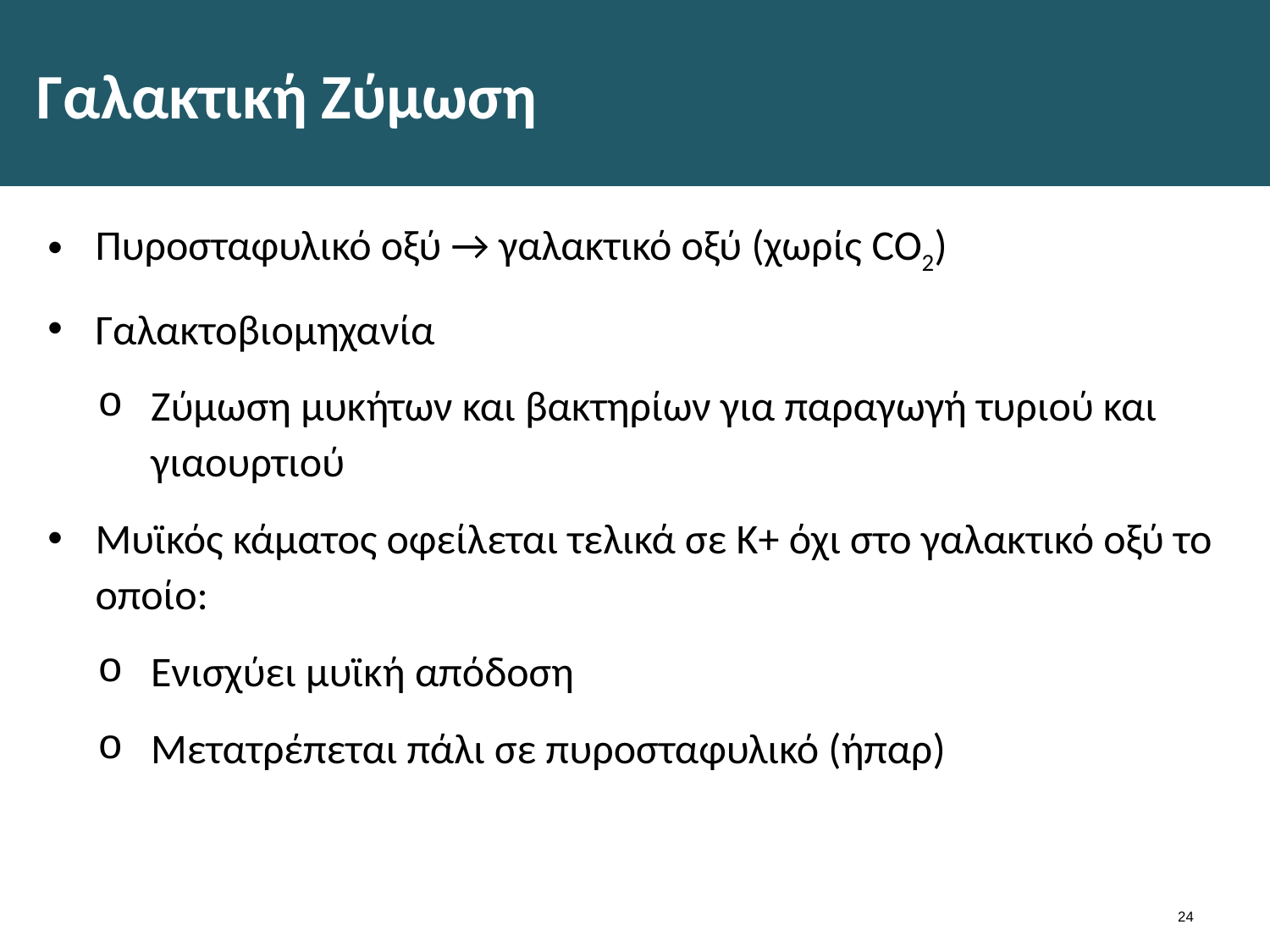

# Γαλακτική Ζύμωση
Πυροσταφυλικό οξύ → γαλακτικό οξύ (χωρίς CO2)
Γαλακτοβιομηχανία
Ζύμωση μυκήτων και βακτηρίων για παραγωγή τυριού και γιαουρτιού
Μυϊκός κάματος οφείλεται τελικά σε Κ+ όχι στο γαλακτικό οξύ το οποίο:
Ενισχύει μυϊκή απόδοση
Μετατρέπεται πάλι σε πυροσταφυλικό (ήπαρ)
24